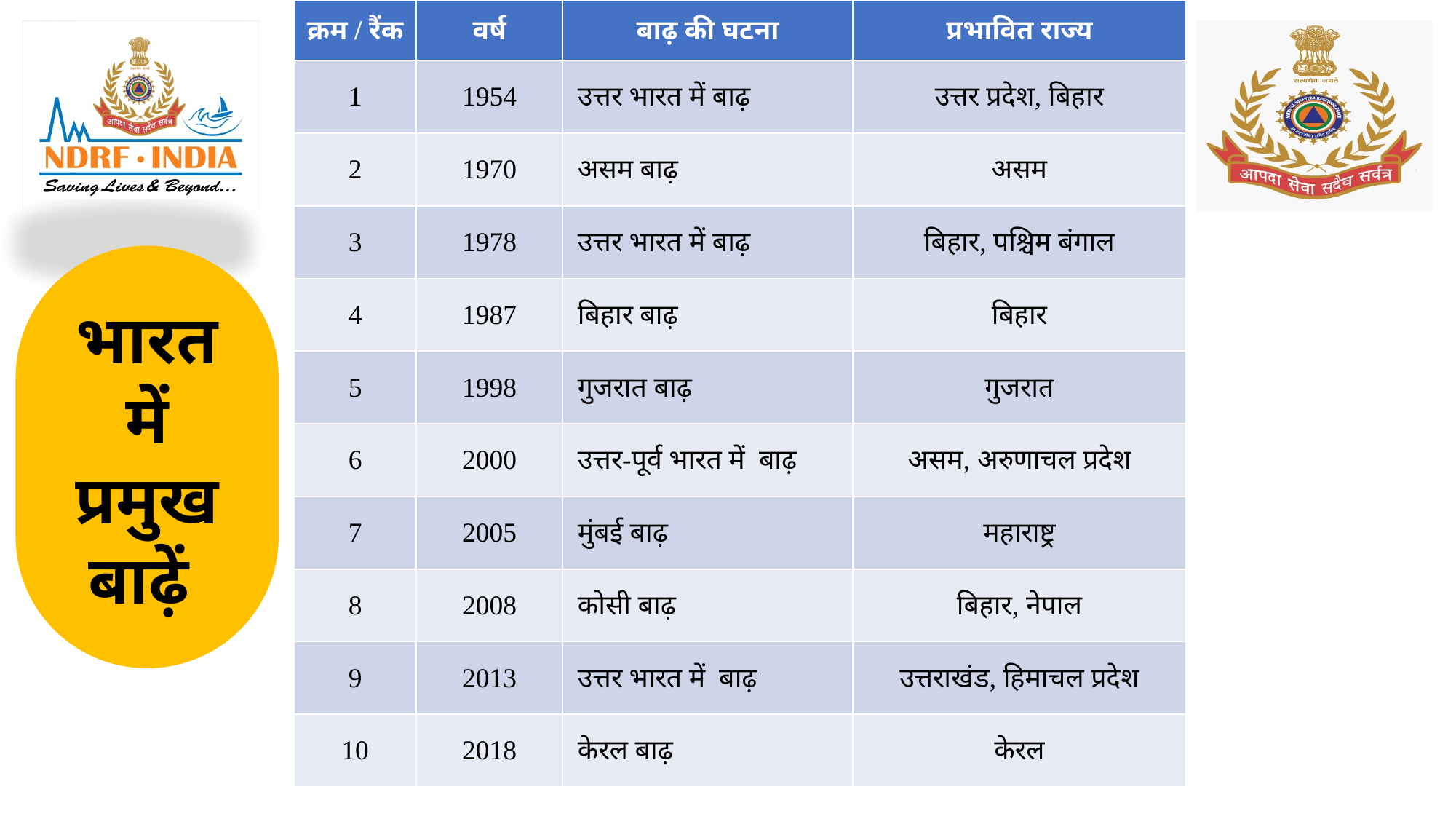

| क्रम / रैंक | वर्ष | बाढ़ की घटना | प्रभावित राज्य |
| --- | --- | --- | --- |
| 1 | 1954 | उत्तर भारत में बाढ़ | उत्तर प्रदेश, बिहार |
| 2 | 1970 | असम बाढ़ | असम |
| 3 | 1978 | उत्तर भारत में बाढ़ | बिहार, पश्चिम बंगाल |
| 4 | 1987 | बिहार बाढ़ | बिहार |
| 5 | 1998 | गुजरात बाढ़ | गुजरात |
| 6 | 2000 | उत्तर-पूर्व भारत में बाढ़ | असम, अरुणाचल प्रदेश |
| 7 | 2005 | मुंबई बाढ़ | महाराष्ट्र |
| 8 | 2008 | कोसी बाढ़ | बिहार, नेपाल |
| 9 | 2013 | उत्तर भारत में बाढ़ | उत्तराखंड, हिमाचल प्रदेश |
| 10 | 2018 | केरल बाढ़ | केरल |
भारत में प्रमुख बाढ़ें